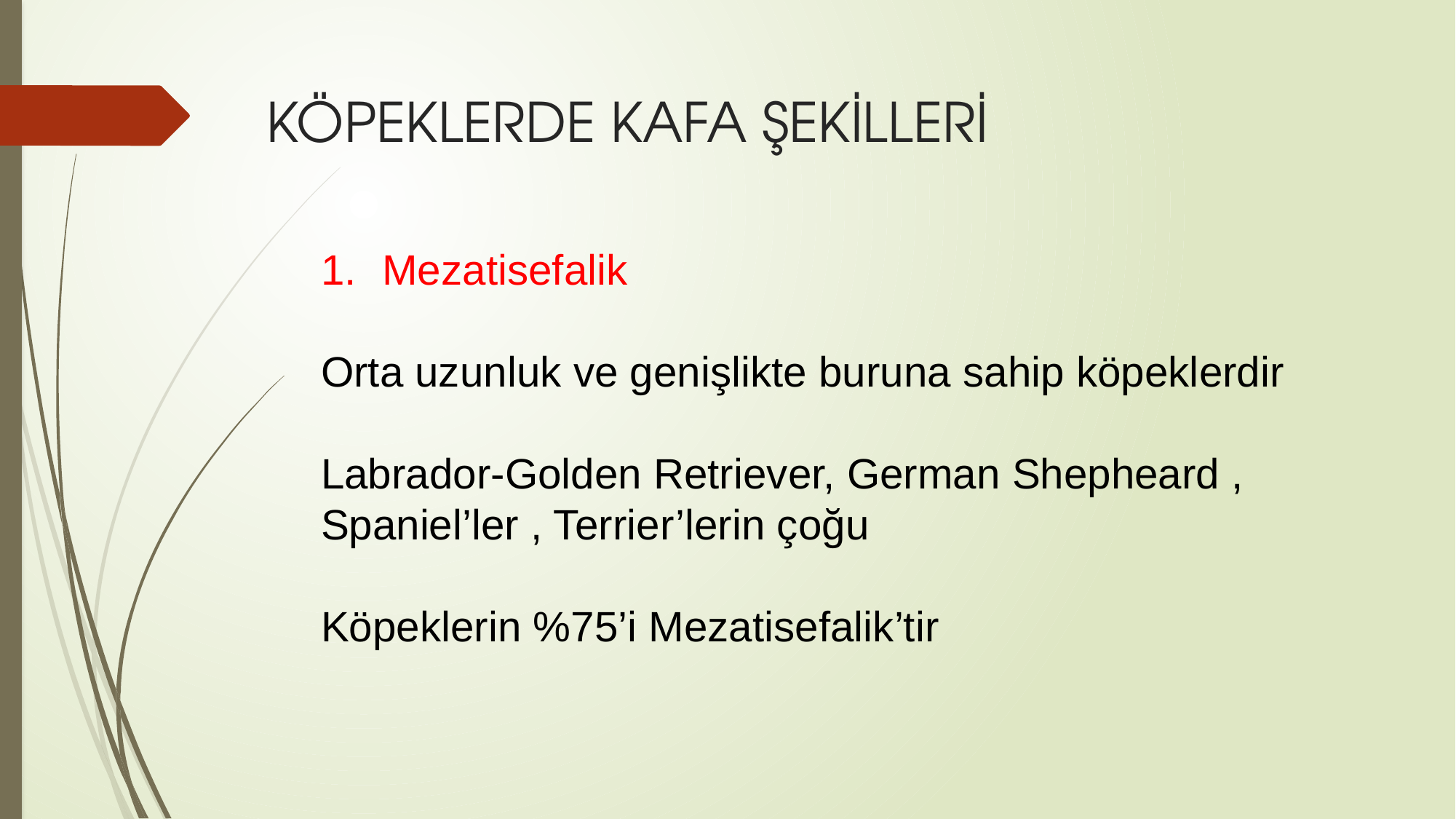

# KÖPEKLERDE KAFA ŞEKİLLERİ
Mezatisefalik

Orta uzunluk ve genişlikte buruna sahip köpeklerdir

Labrador-Golden Retriever, German Shepheard , Spaniel’ler , Terrier’lerin çoğu

Köpeklerin %75’i Mezatisefalik’tir